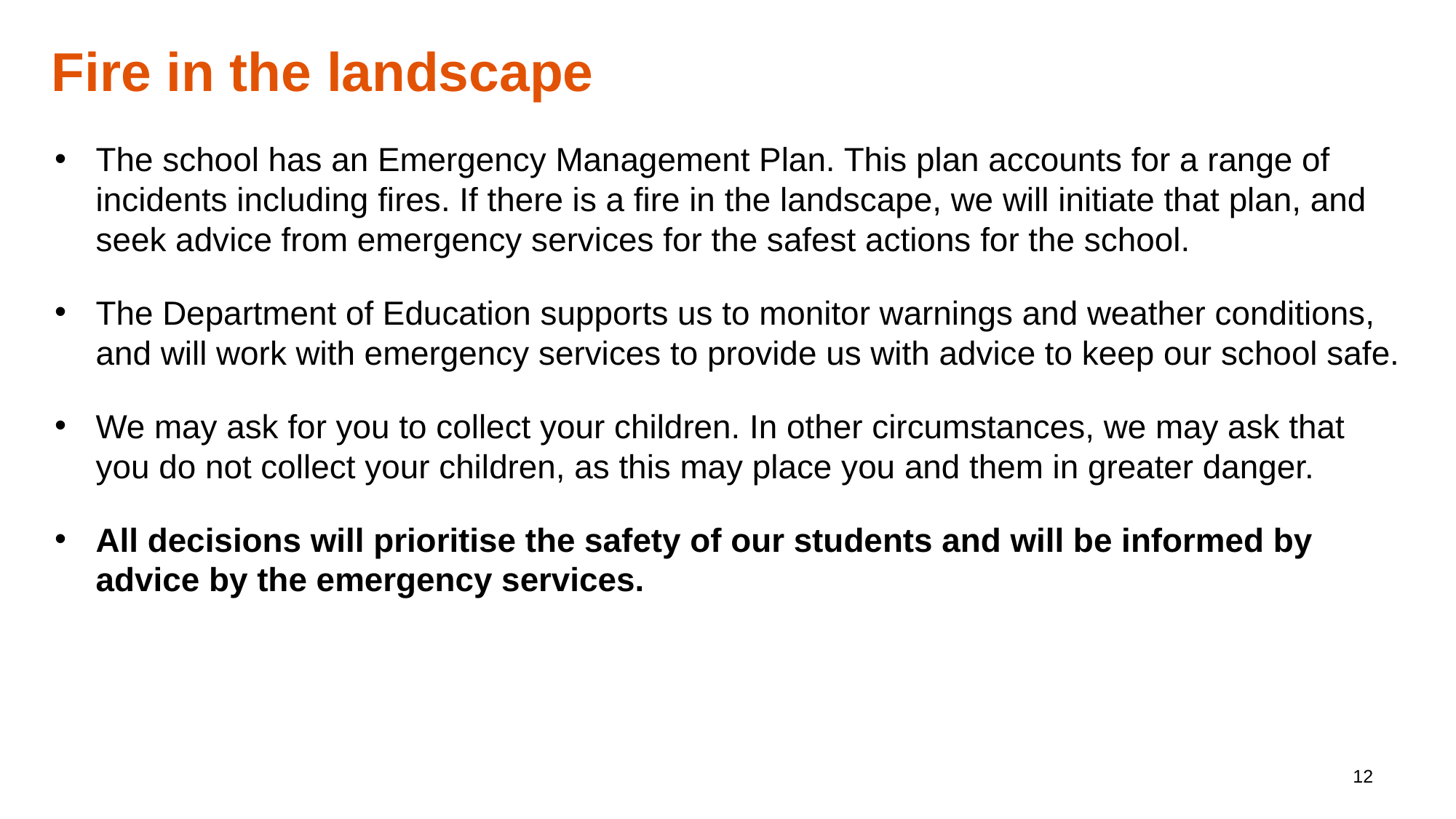

# Fire in the landscape
The school has an Emergency Management Plan. This plan accounts for a range of incidents including fires. If there is a fire in the landscape, we will initiate that plan, and seek advice from emergency services for the safest actions for the school.
The Department of Education supports us to monitor warnings and weather conditions, and will work with emergency services to provide us with advice to keep our school safe.
We may ask for you to collect your children. In other circumstances, we may ask that you do not collect your children, as this may place you and them in greater danger.
All decisions will prioritise the safety of our students and will be informed by advice by the emergency services.